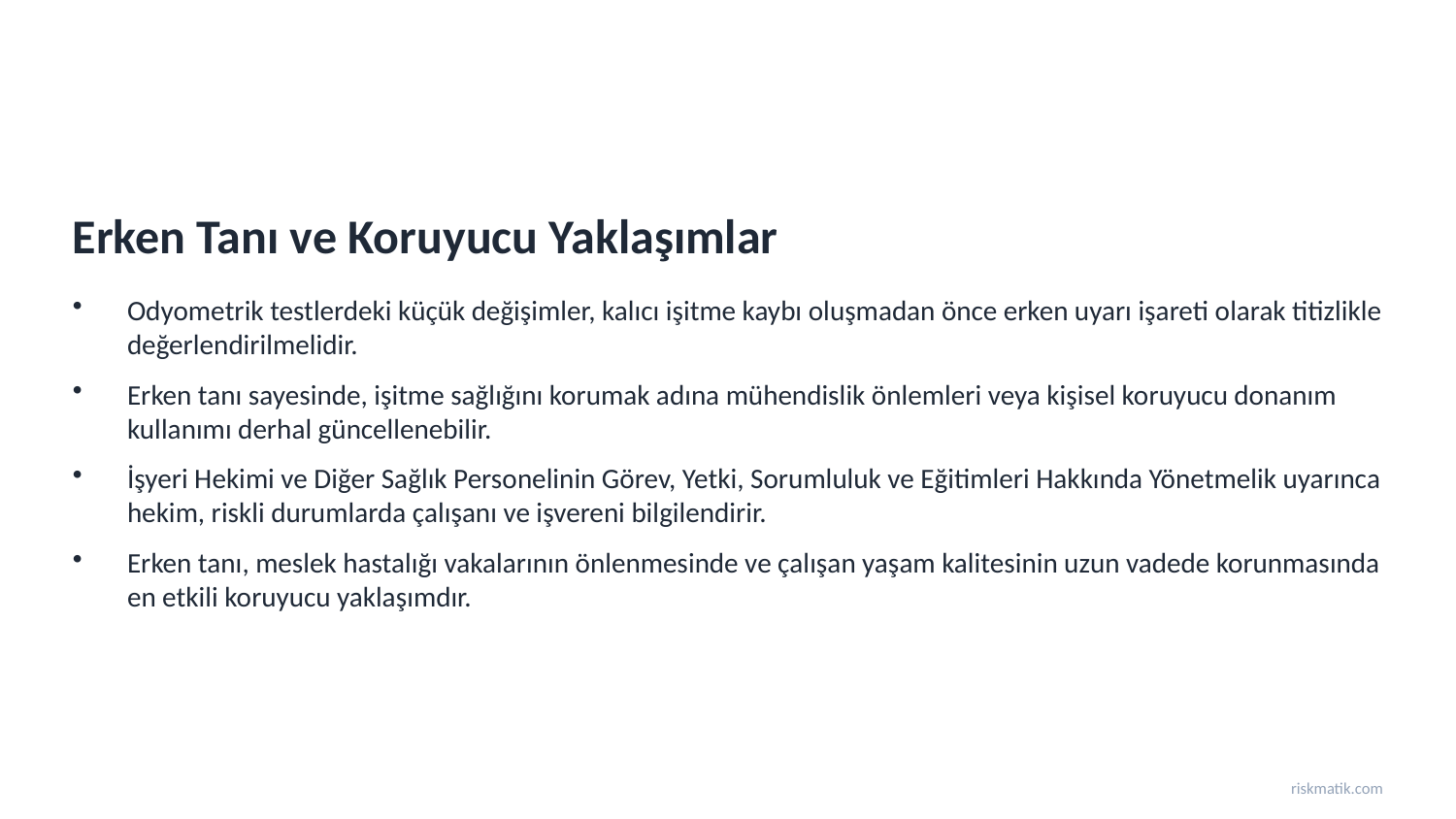

Erken Tanı ve Koruyucu Yaklaşımlar
Odyometrik testlerdeki küçük değişimler, kalıcı işitme kaybı oluşmadan önce erken uyarı işareti olarak titizlikle değerlendirilmelidir.
Erken tanı sayesinde, işitme sağlığını korumak adına mühendislik önlemleri veya kişisel koruyucu donanım kullanımı derhal güncellenebilir.
İşyeri Hekimi ve Diğer Sağlık Personelinin Görev, Yetki, Sorumluluk ve Eğitimleri Hakkında Yönetmelik uyarınca hekim, riskli durumlarda çalışanı ve işvereni bilgilendirir.
Erken tanı, meslek hastalığı vakalarının önlenmesinde ve çalışan yaşam kalitesinin uzun vadede korunmasında en etkili koruyucu yaklaşımdır.
riskmatik.com